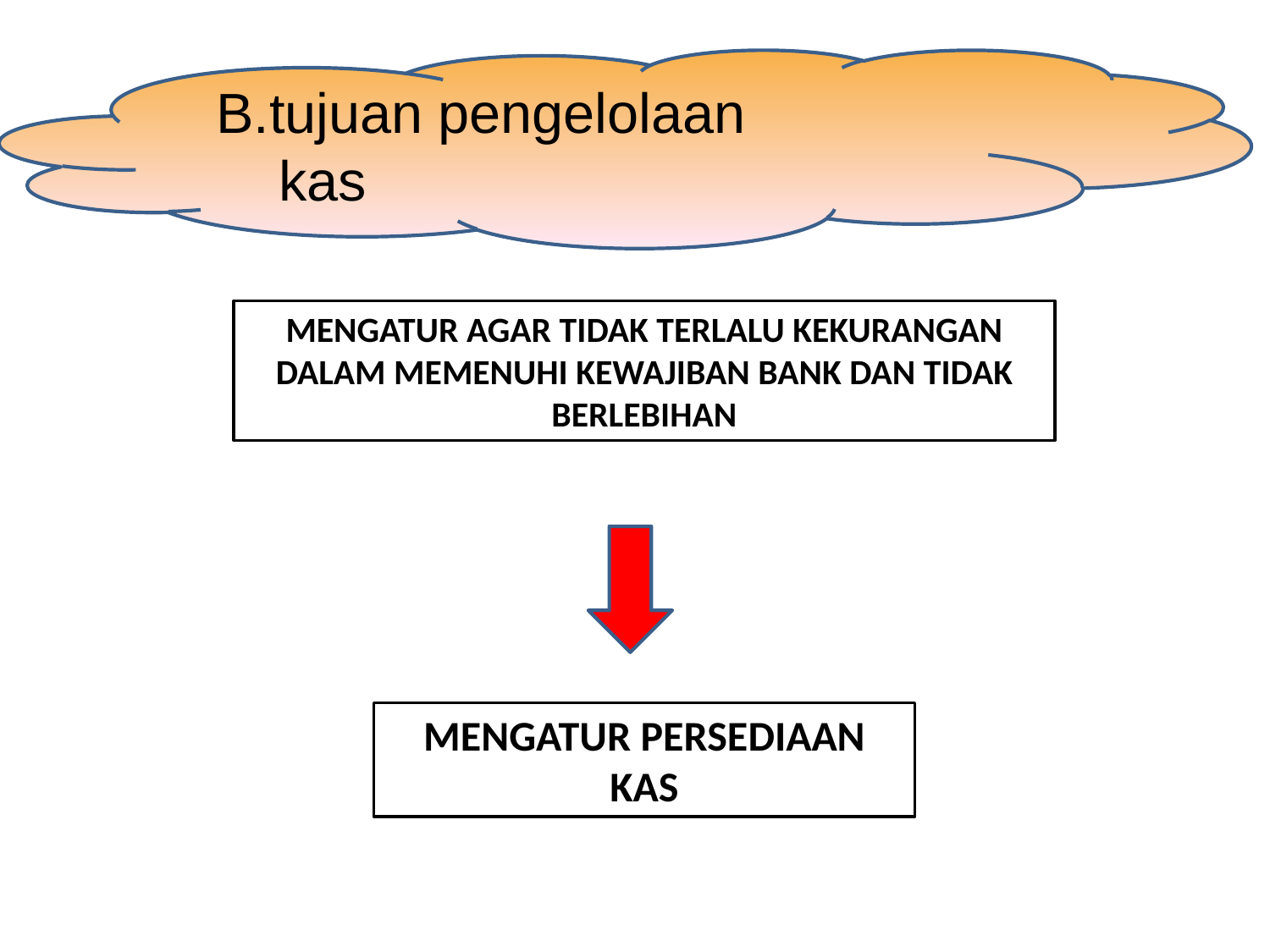

B.tujuan pengelolaan
      kas
MENGATUR AGAR TIDAK TERLALU KEKURANGAN DALAM MEMENUHI KEWAJIBAN BANK DAN TIDAK BERLEBIHAN

MENGATUR PERSEDIAAN KAS